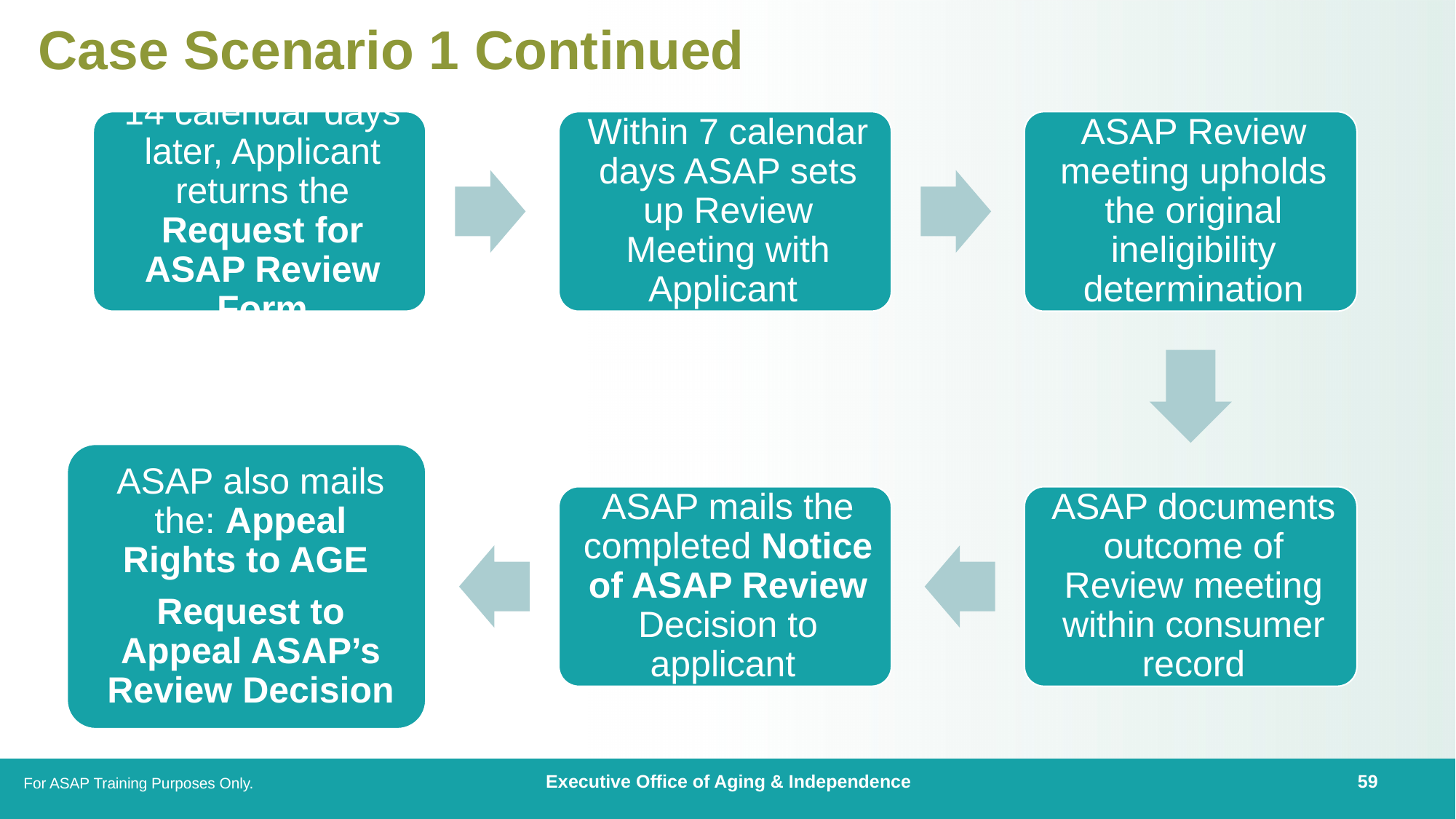

# Case Scenario 1 Continued
14 calendar days later, Applicant returns the Request for ASAP Review Form

Within 7 calendar days ASAP sets up Review Meeting with Applicant

ASAP Review meeting upholds the original ineligibility determination

ASAP documents outcome of Review meeting within consumer record

ASAP mails the completed Notice of ASAP Review Decision to applicant

ASAP also mails the: Appeal Rights to AGE
Request to Appeal ASAP’s Review Decision
For ASAP Training Purposes Only.